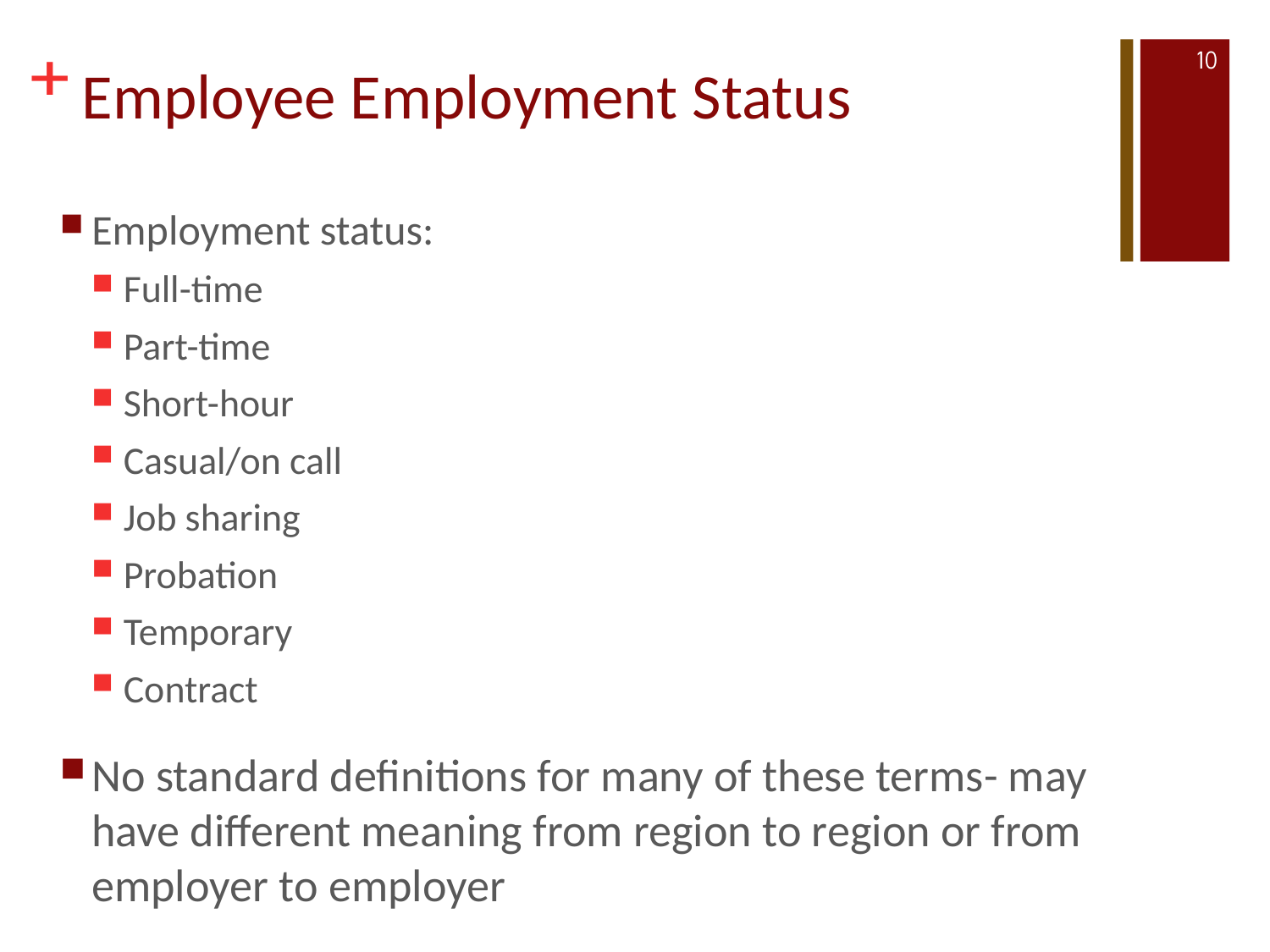

10
# Employee Employment Status
Employment status:
Full-time
Part-time
Short-hour
Casual/on call
Job sharing
Probation
Temporary
Contract
No standard definitions for many of these terms- may have different meaning from region to region or from employer to employer